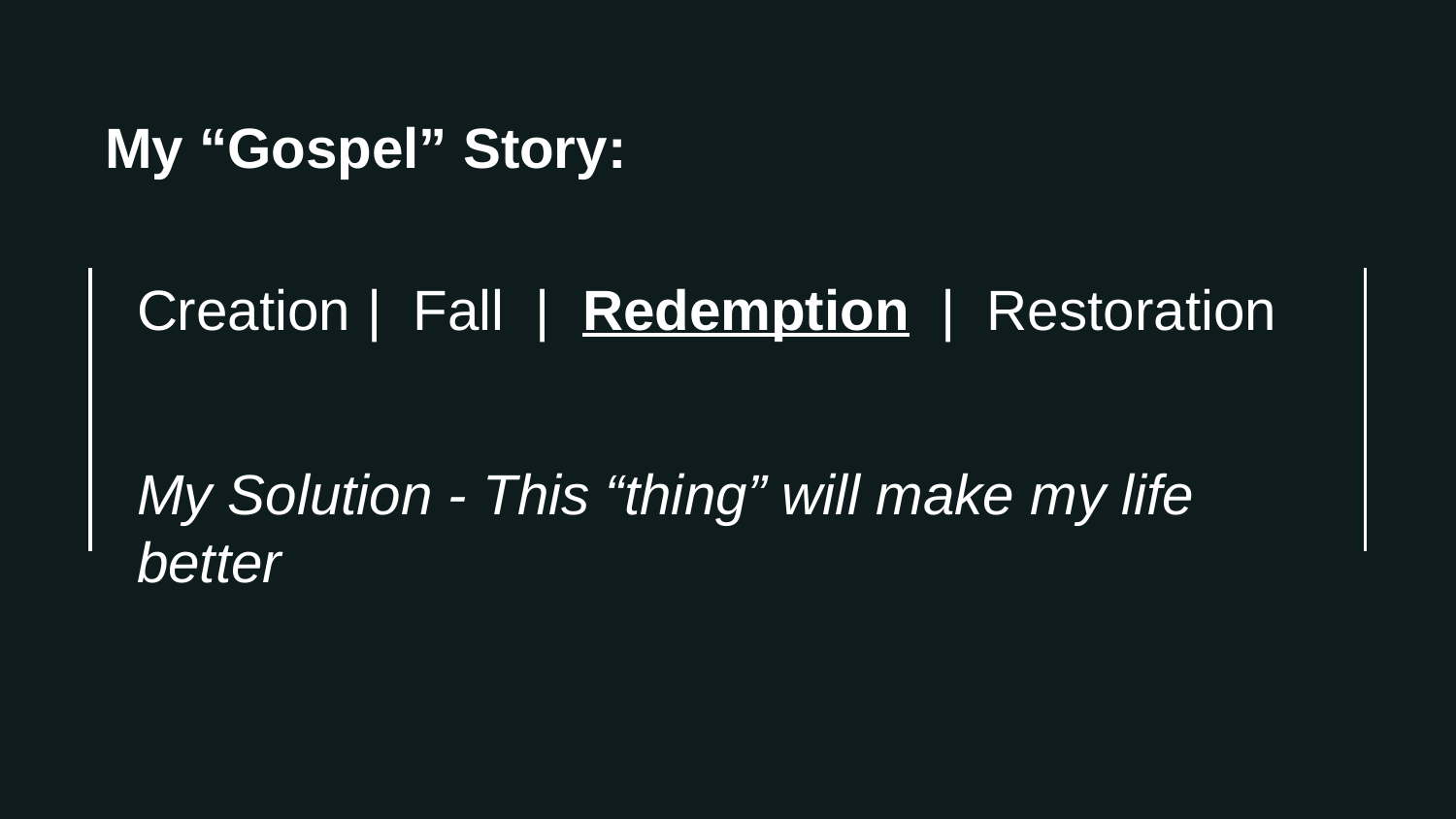

My “Gospel” Story:
Creation |  Fall  |  Redemption  |  Restoration

My Solution - This “thing” will make my life better